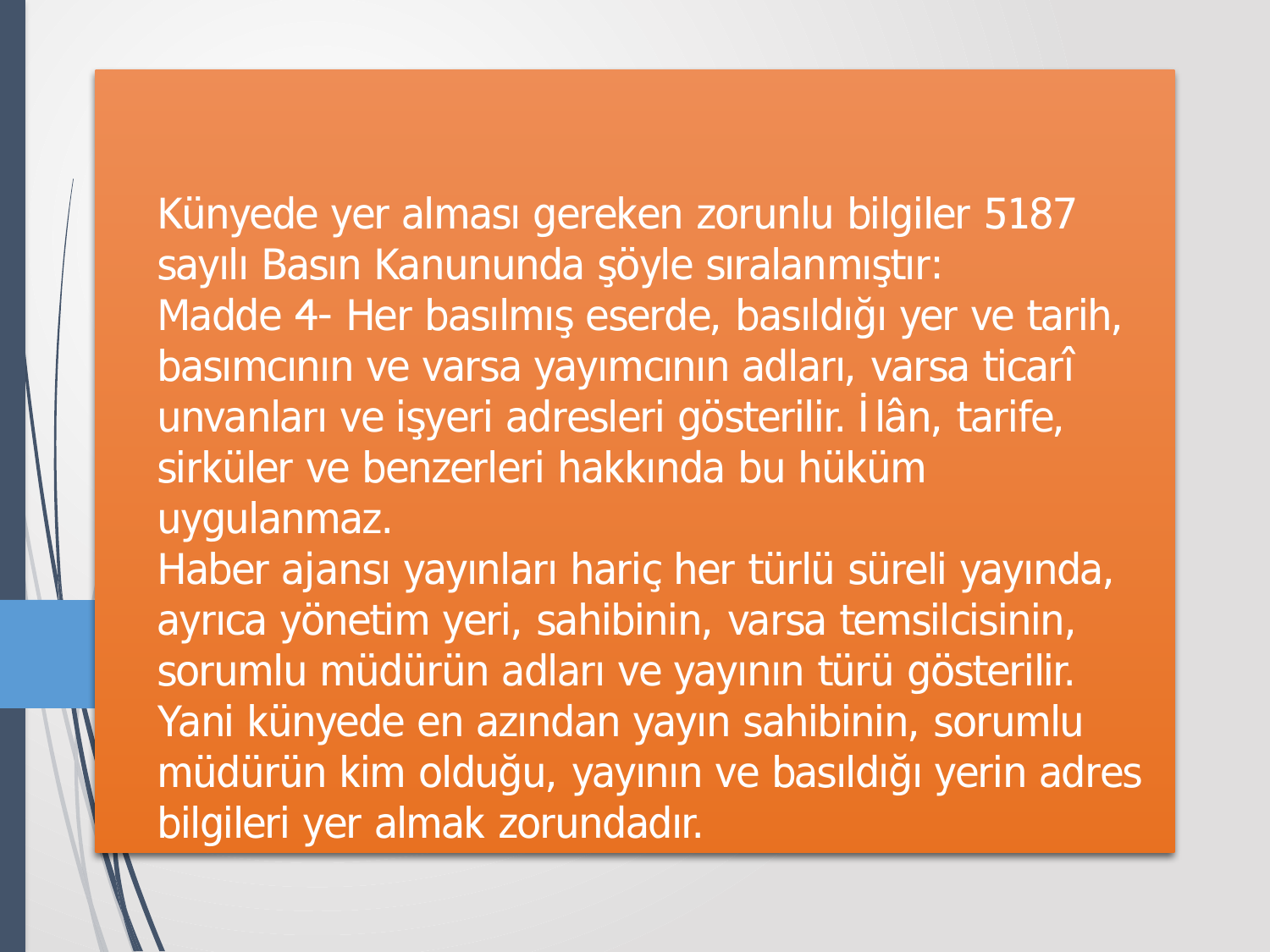

# Künyede yer alması gereken zorunlu bilgiler 5187 sayılı Basın Kanununda şöyle sıralanmıştır: Madde 4- Her basılmış eserde, basıldığı yer ve tarih, basımcının ve varsa yayımcının adları, varsa ticarî unvanları ve işyeri adresleri gösterilir. İlân, tarife, sirküler ve benzerleri hakkında bu hüküm uygulanmaz. Haber ajansı yayınları hariç her türlü süreli yayında, ayrıca yönetim yeri, sahibinin, varsa temsilcisinin, sorumlu müdürün adları ve yayının türü gösterilir. Yani künyede en azından yayın sahibinin, sorumlu müdürün kim olduğu, yayının ve basıldığı yerin adres bilgileri yer almak zorundadır.